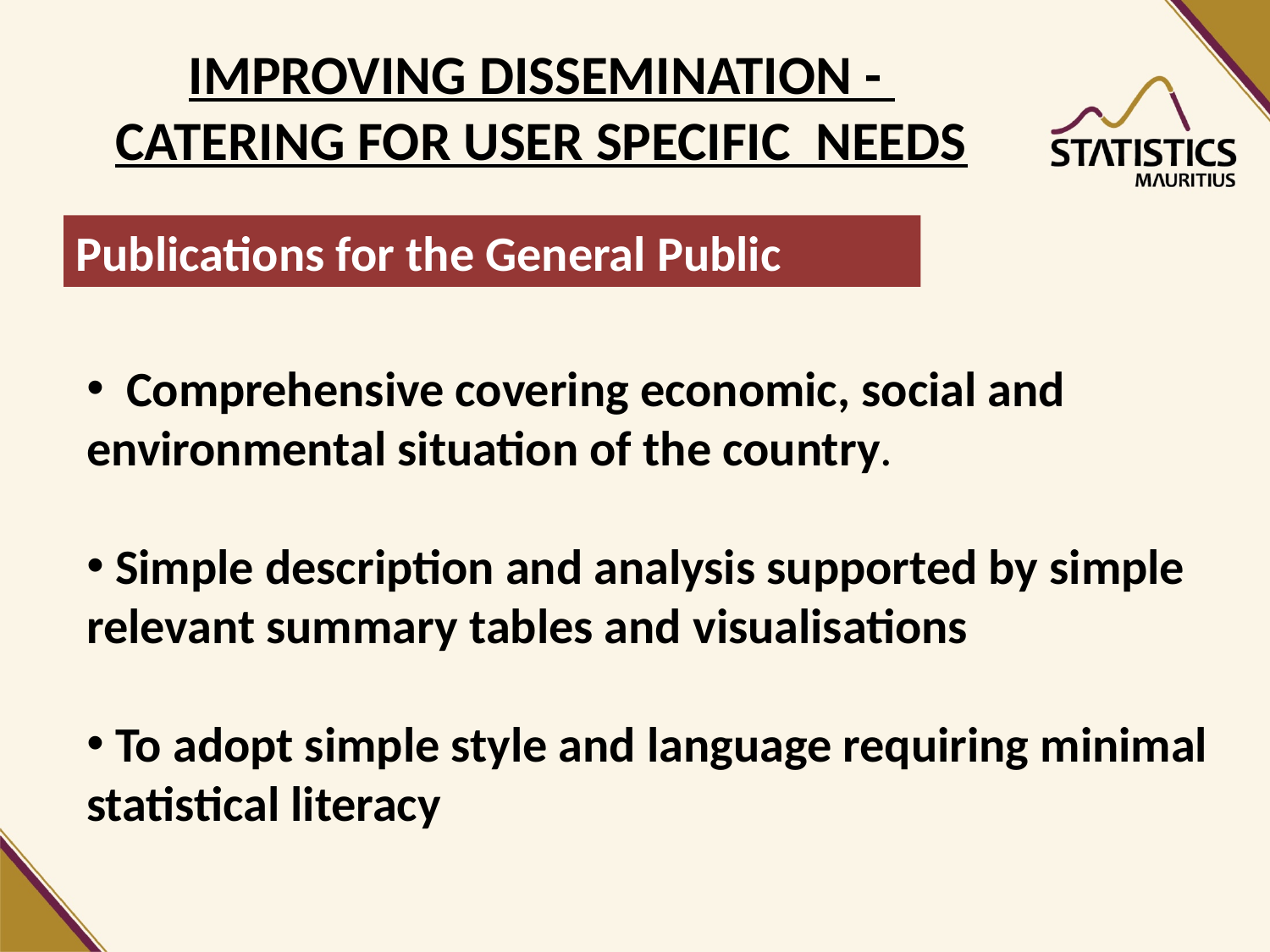

Improving dissemination -
Catering for user specific  needs
Publications for the General Public
  Comprehensive covering economic, social and environmental situation of the country.

 Simple description and analysis supported by simple relevant summary tables and visualisations

 To adopt simple style and language requiring minimal statistical literacy